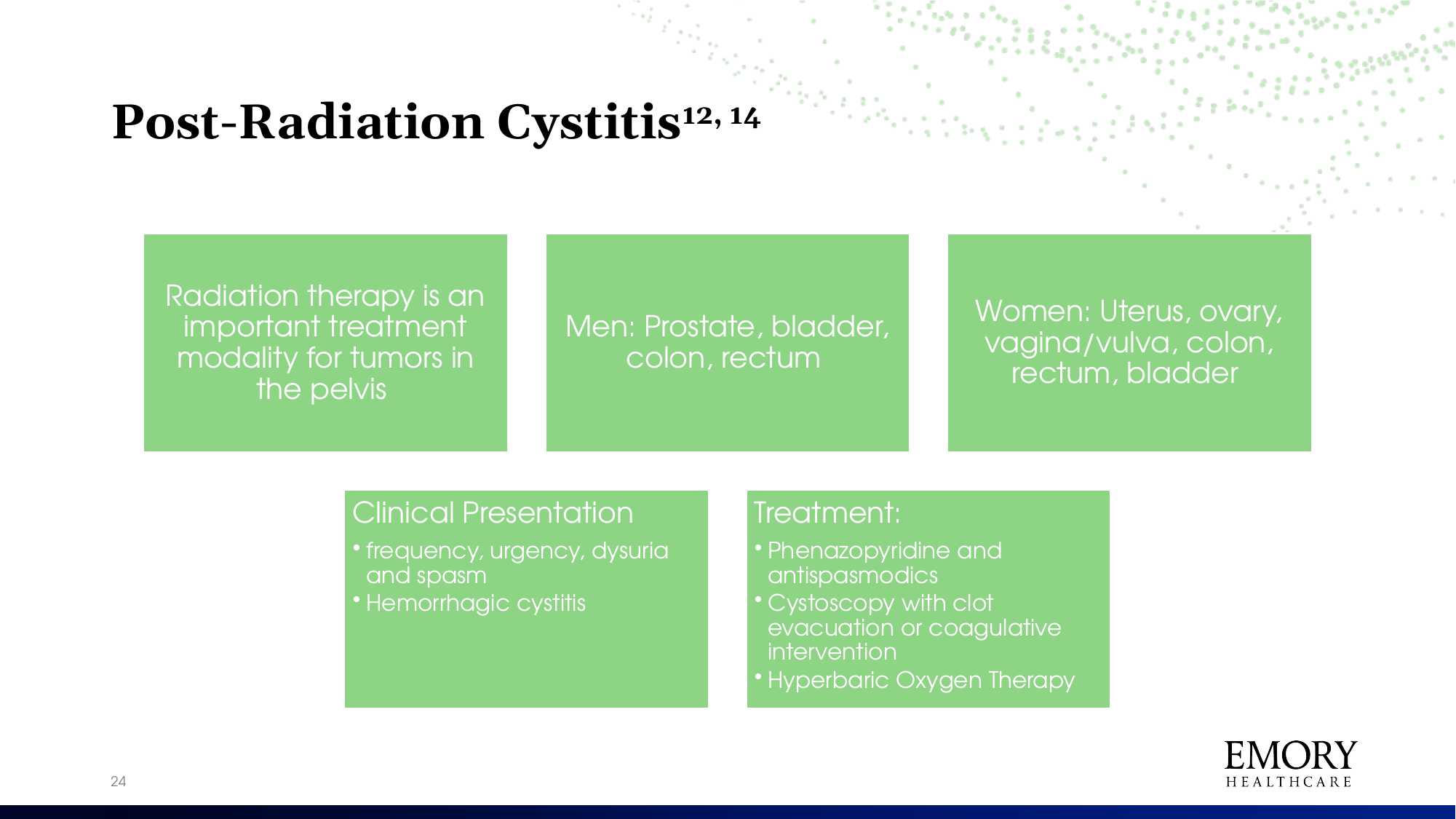

# Post-Radiation Cystitis12, 14
Radiation therapy is an important treatment modality for tumors in the pelvis
Men: Prostate, bladder, colon, rectum
Women: Uterus, ovary, vagina/vulva, colon, rectum, bladder
Clinical Presentation
frequency, urgency, dysuria and spasm
Hemorrhagic cystitis
Treatment:
Phenazopyridine and antispasmodics
Cystoscopy with clot evacuation or coagulative intervention
Hyperbaric Oxygen Therapy